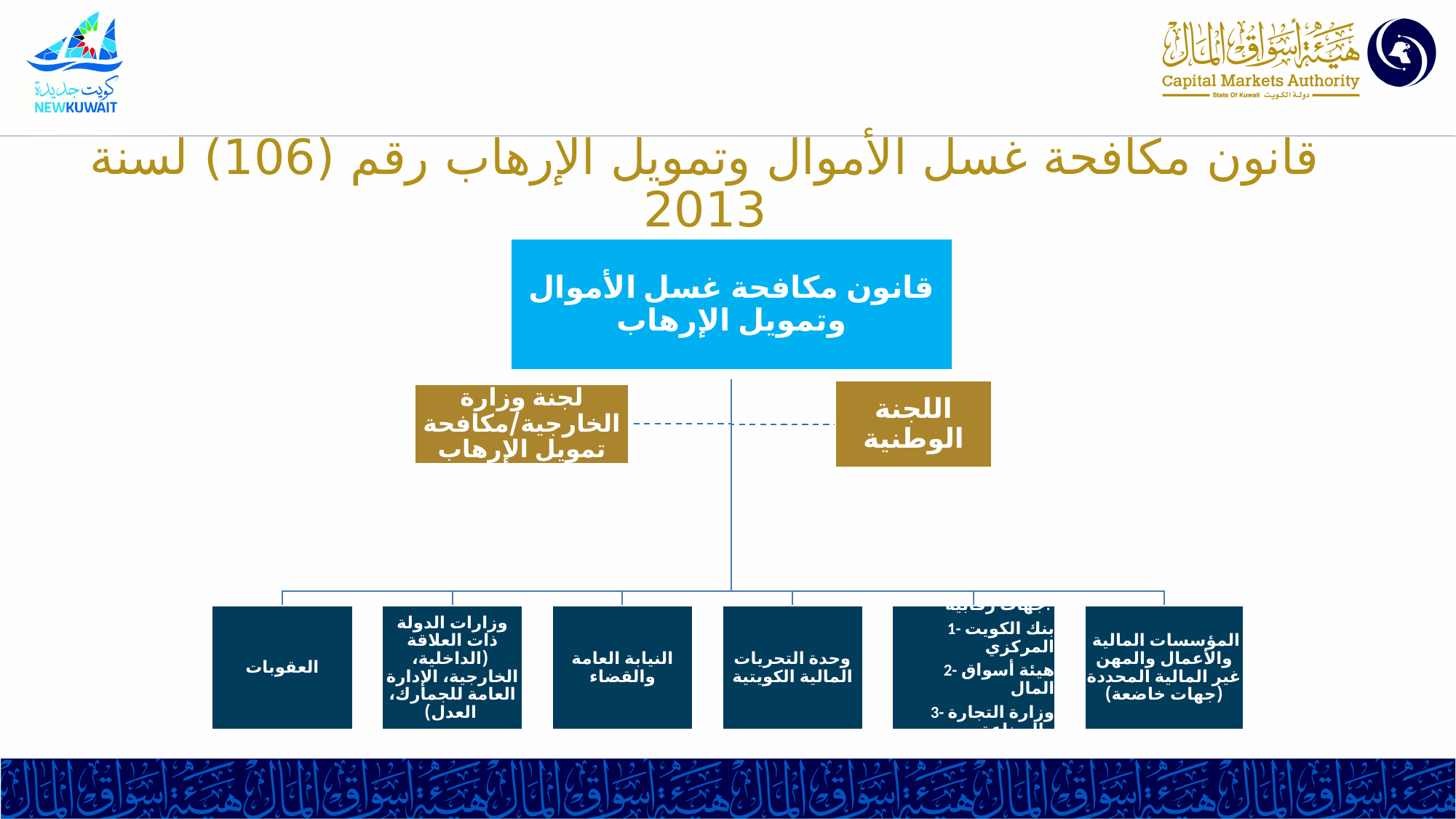

# قانون مكافحة غسل الأموال وتمويل الإرهاب رقم (106) لسنة 2013
قانون مكافحة غسل الأموال وتمويل الإرهاب

اللجنة الوطنية
لجنة وزارة الخارجية/مكافحة تمويل الإرهاب
العقوبات
وزارات الدولة ذات العلاقة
 (الداخلية، الخارجية، الإدارة العامة للجمارك، العدل)
النيابة العامة والقضاء
وحدة التحريات المالية الكويتية
جهات رقابية:
 1- بنك الكويت المركزي
 2- هيئة أسواق المال
 3- وزارة التجارة والصناعة
 المؤسسات المالية والأعمال والمهن غير المالية المحددة (جهات خاضعة)